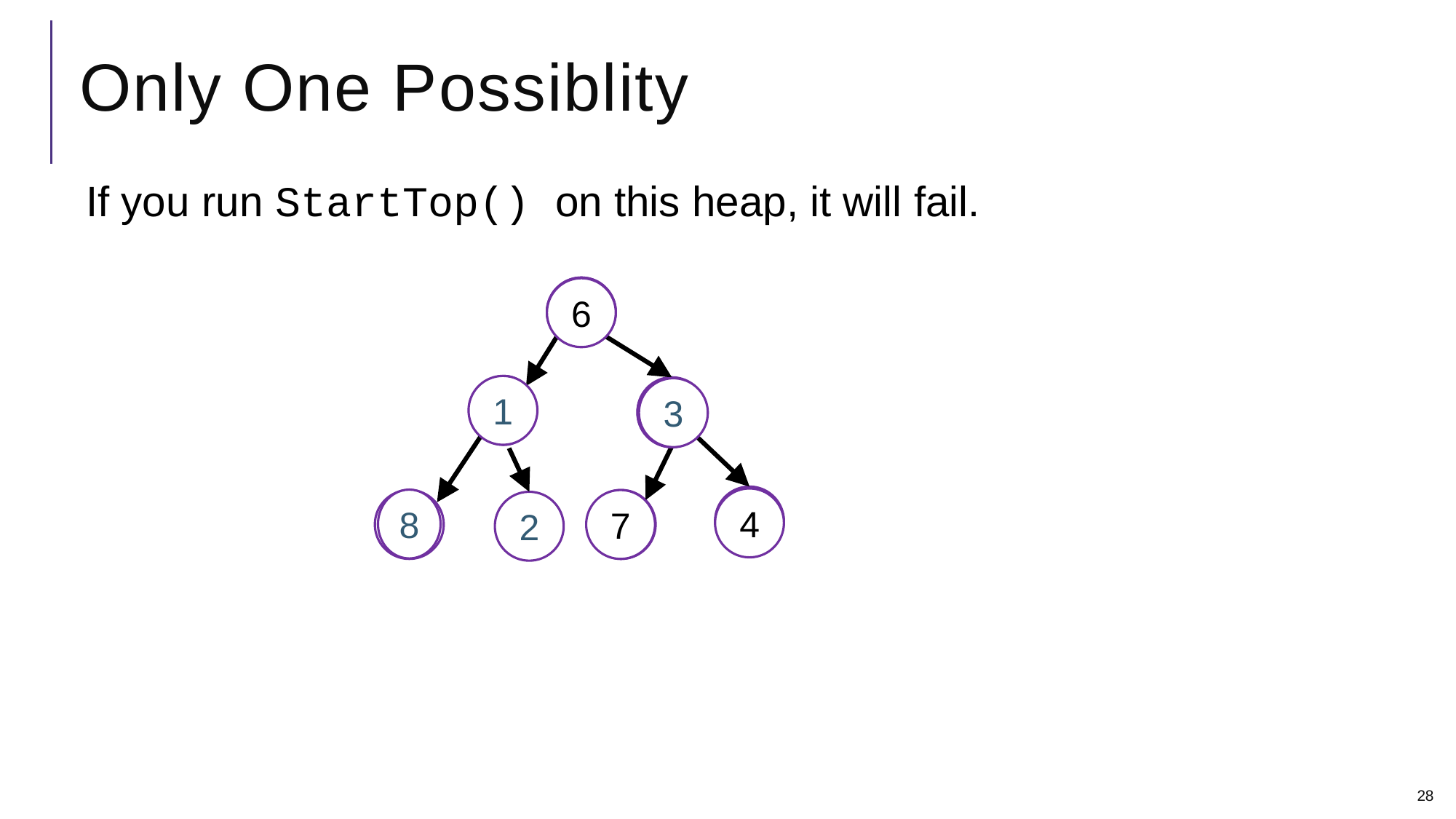

# Only One Possiblity
If you run StartTop() on this heap, it will fail.

7
3
6
1
8
7
7
6
3
1
4
8
7
3
1
2
28